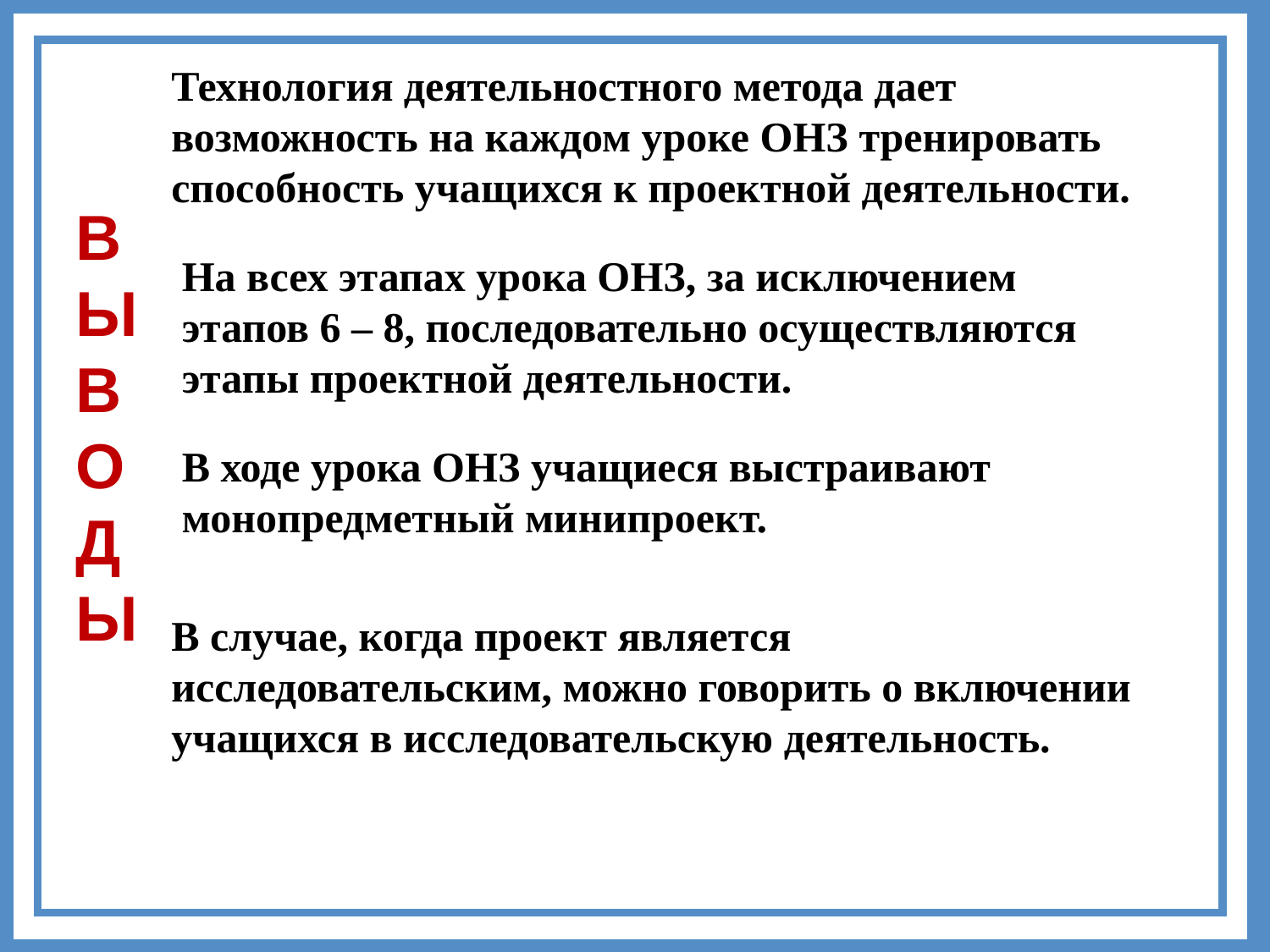

Технология деятельностного метода дает возможность на каждом уроке ОНЗ тренировать способность учащихся к проектной деятельности.
ВЫВОДЫ
На всех этапах урока ОНЗ, за исключением этапов 6 – 8, последовательно осуществляются этапы проектной деятельности.
В ходе урока ОНЗ учащиеся выстраивают монопредметный минипроект.
В случае, когда проект является исследовательским, можно говорить о включении учащихся в исследовательскую деятельность.